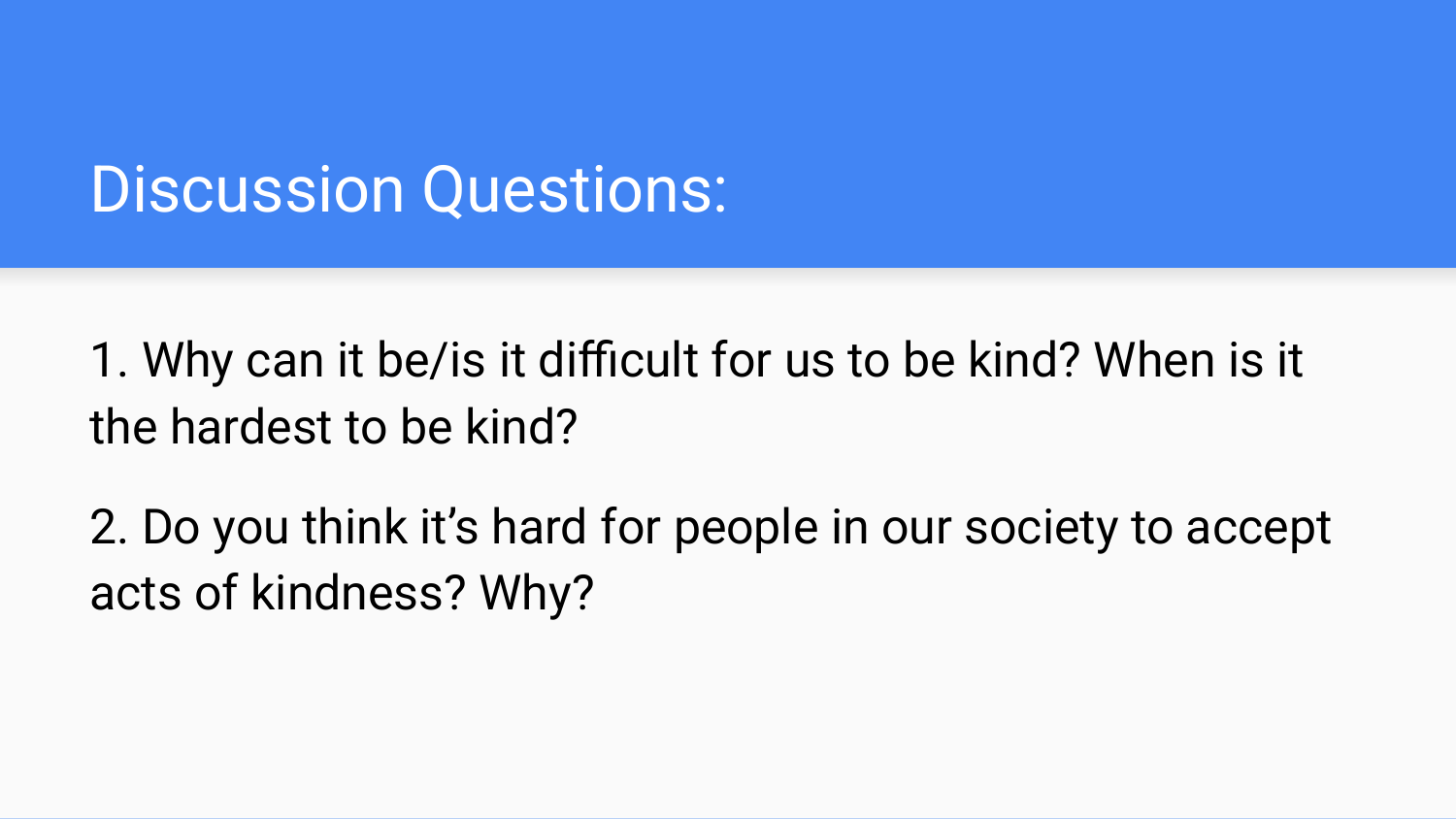

# Discussion Questions:
1. Why can it be/is it difficult for us to be kind? When is it the hardest to be kind?
2. Do you think it’s hard for people in our society to accept acts of kindness? Why?